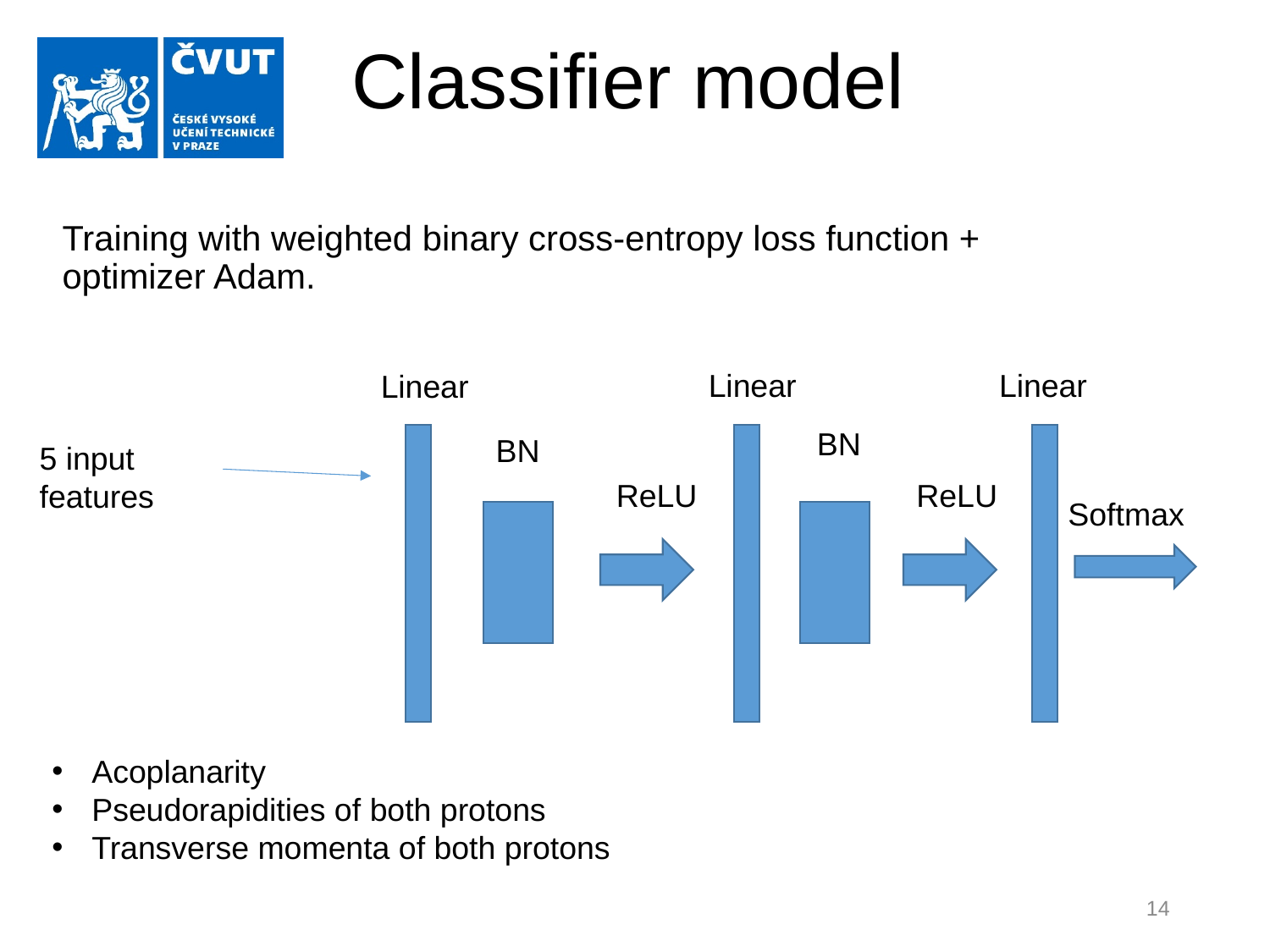

# Classifier model
Training with weighted binary cross-entropy loss function + optimizer Adam.

Linear
Linear
Linear
BN

BN

5 input features
ReLU
ReLU
Softmax

Acoplanarity
Pseudorapidities of both protons
Transverse momenta of both protons

14